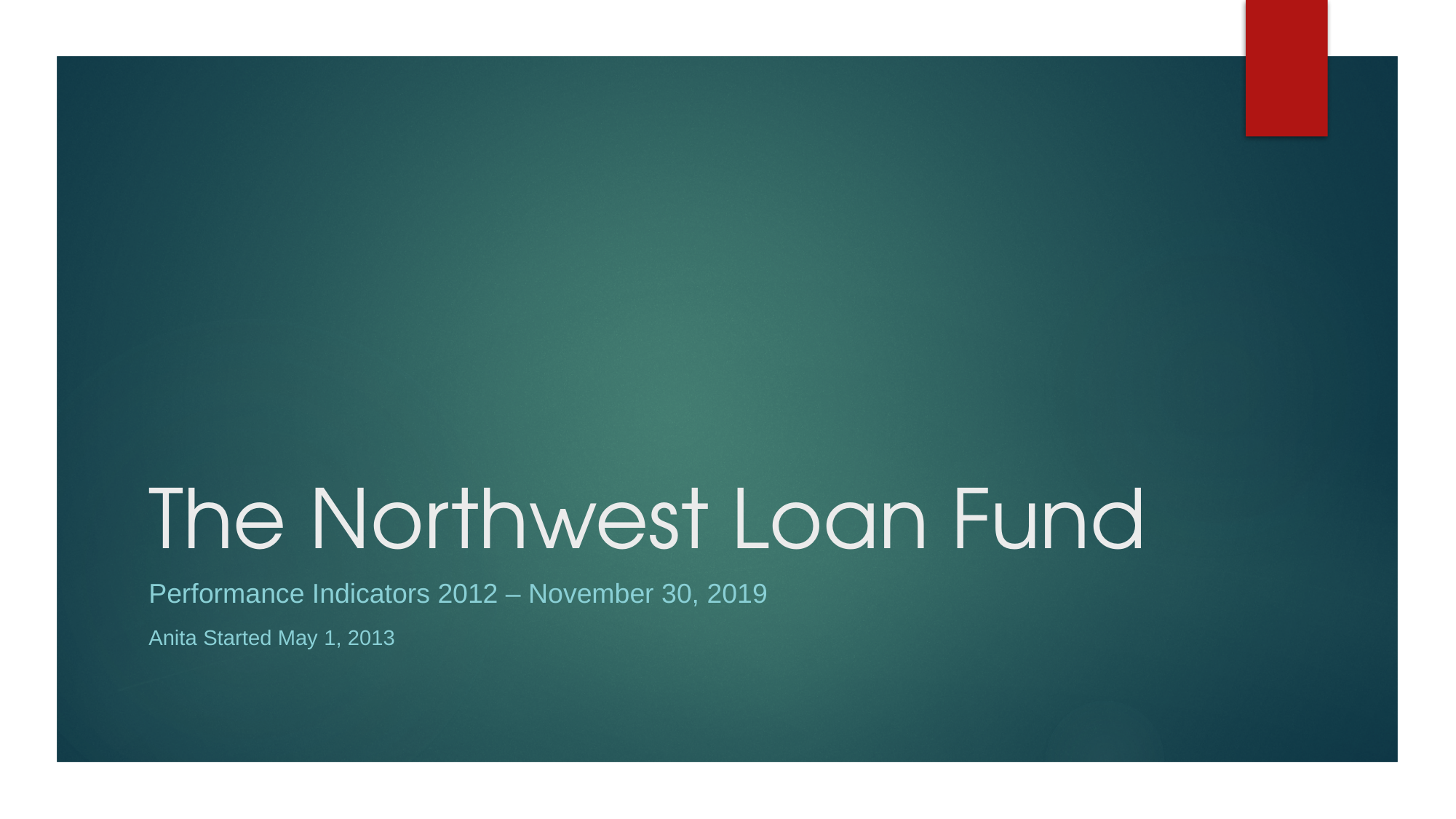

# The Northwest Loan Fund
Performance Indicators 2012 – November 30, 2019
Anita Started May 1, 2013